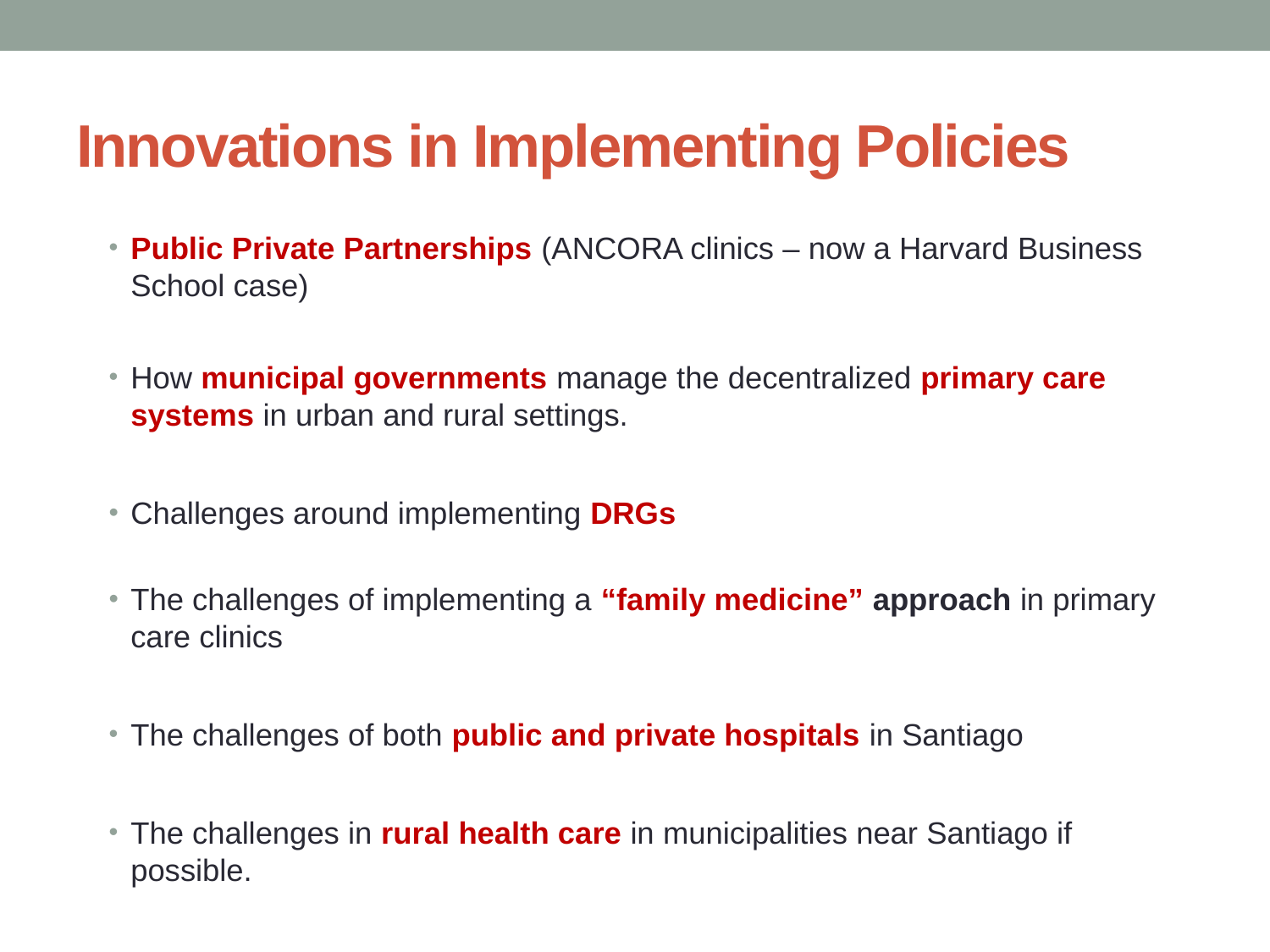

# Innovations in Implementing Policies
Public Private Partnerships (ANCORA clinics – now a Harvard Business School case)

How municipal governments manage the decentralized primary care systems in urban and rural settings.

Challenges around implementing DRGs

The challenges of implementing a “family medicine” approach in primary care clinics

The challenges of both public and private hospitals in Santiago

The challenges in rural health care in municipalities near Santiago if possible.